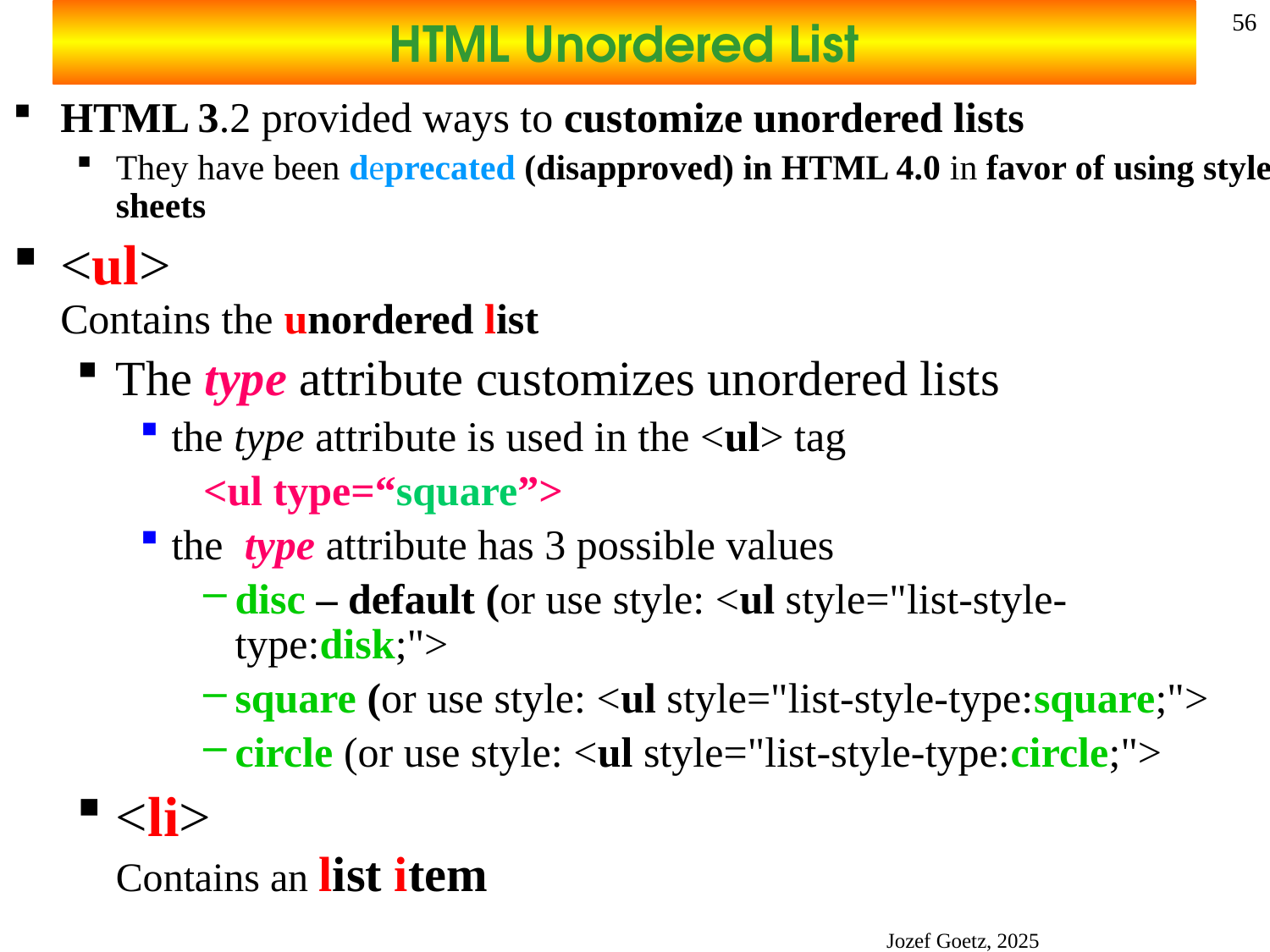

# HTML Unordered List
56
HTML 3.2 provided ways to customize unordered lists
They have been deprecated (disapproved) in HTML 4.0 in favor of using style sheets
<ul>
Contains the unordered list
The type attribute customizes unordered lists
the type attribute is used in the <ul> tag
<ul type=“square”>
the  type attribute has 3 possible values
disc – default (or use style: <ul style="list-style-type:disk;">
square (or use style: <ul style="list-style-type:square;">
circle (or use style: <ul style="list-style-type:circle;">
<li>
Contains an list item